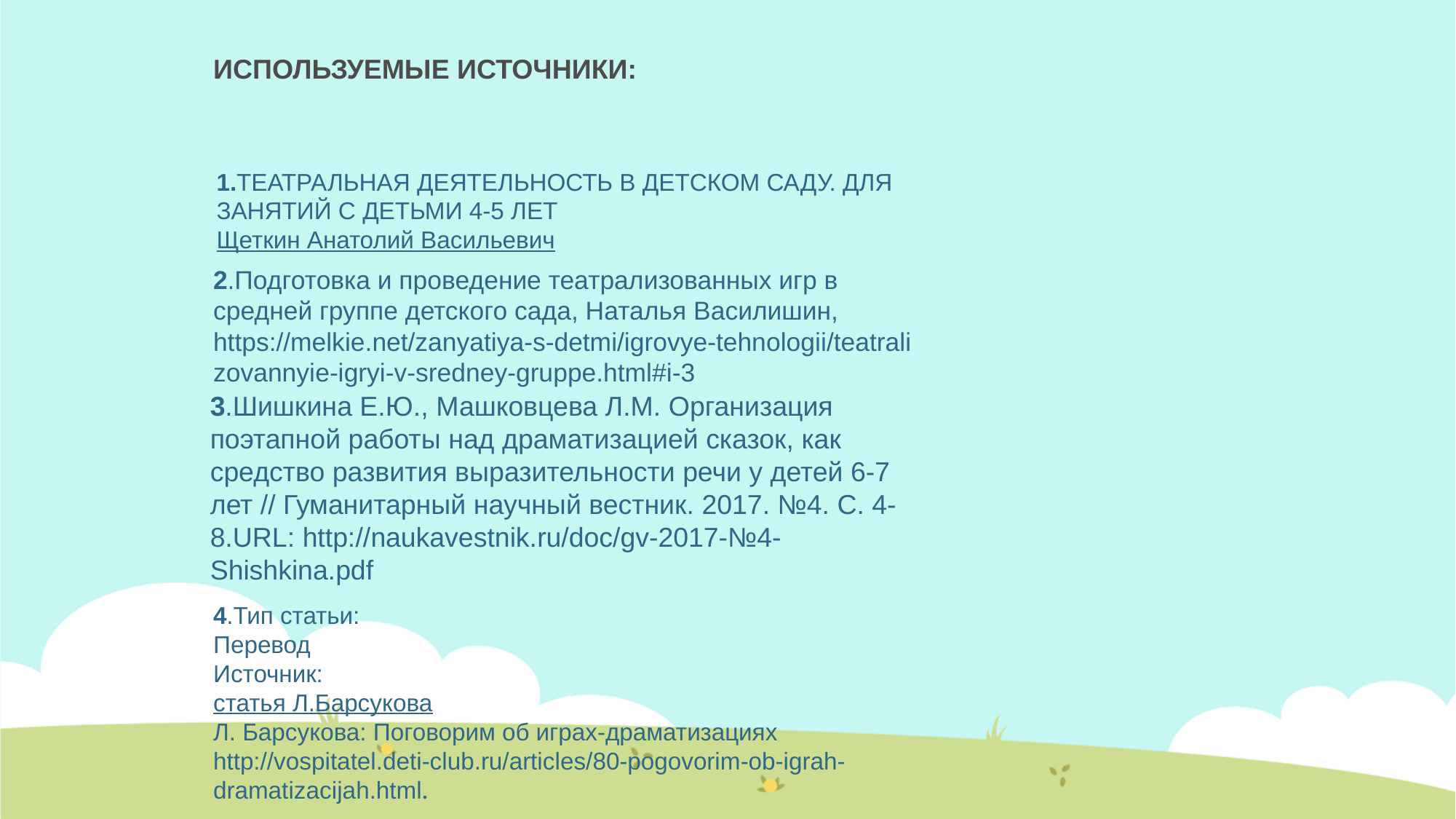

Используемые источники:
1.ТЕАТРАЛЬНАЯ ДЕЯТЕЛЬНОСТЬ В ДЕТСКОМ САДУ. ДЛЯ ЗАНЯТИЙ С ДЕТЬМИ 4-5 ЛЕТ
Щеткин Анатолий Васильевич

2.Подготовка и проведение театрализованных игр в средней группе детского сада, Наталья Василишин, https://melkie.net/zanyatiya-s-detmi/igrovye-tehnologii/teatralizovannyie-igryi-v-sredney-gruppe.html#i-3

3.Шишкина Е.Ю., Машковцева Л.М. Организация поэтапной работы над драматизацией сказок, как средство развития выразительности речи у детей 6-7 лет // Гуманитарный научный вестник. 2017. №4. С. 4-8.URL: http://naukavestnik.ru/doc/gv-2017-№4-Shishkina.pdf

4.Тип статьи:
Перевод
Источник:
статья Л.Барсукова
Л. Барсукова: Поговорим об играх-драматизациях
http://vospitatel.deti-club.ru/articles/80-pogovorim-ob-igrah-dramatizacijah.html.